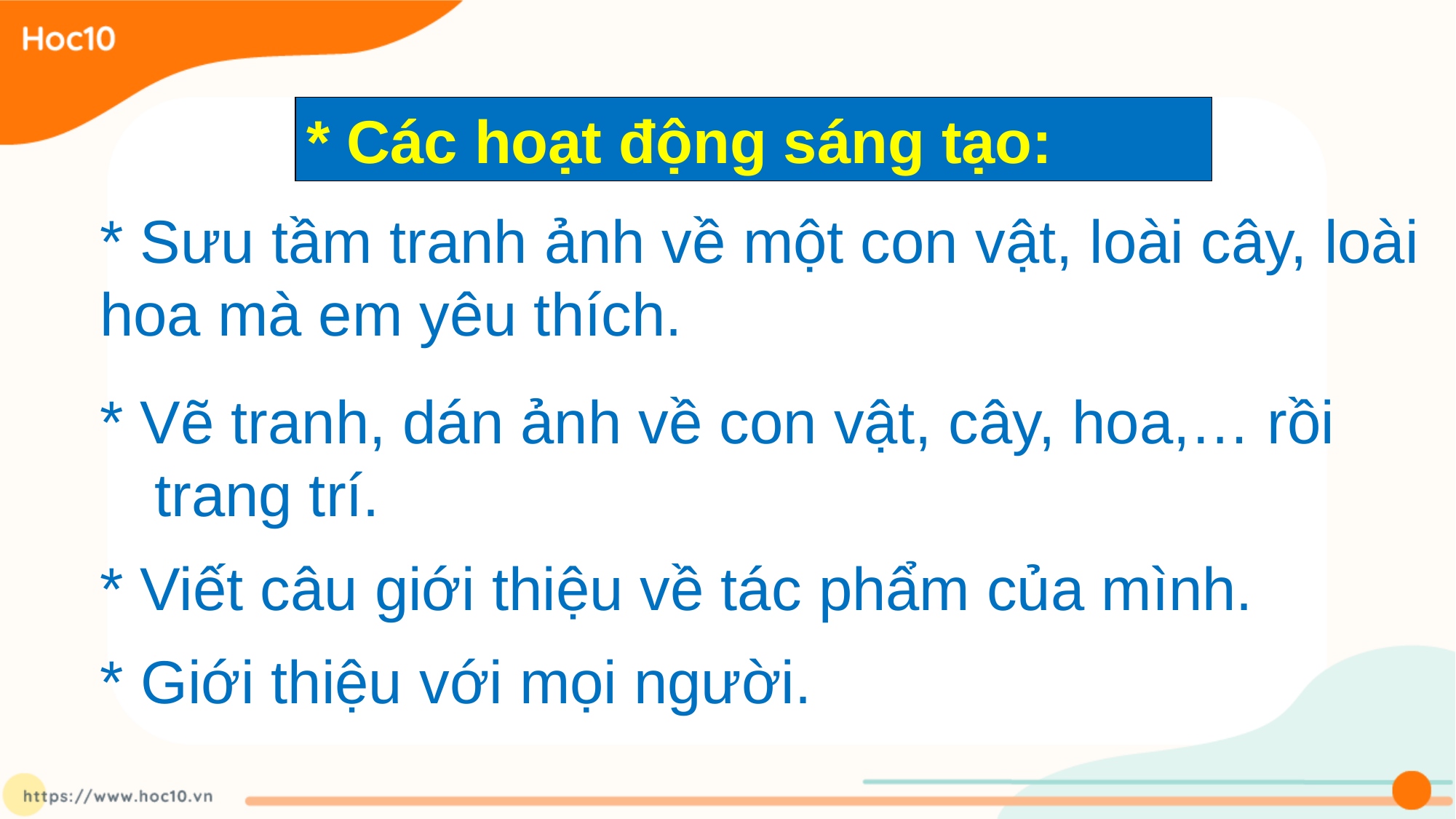

* Các hoạt động sáng tạo:
* Sưu tầm tranh ảnh về một con vật, loài cây, loài hoa mà em yêu thích.
* Vẽ tranh, dán ảnh về con vật, cây, hoa,… rồi trang trí.
* Viết câu giới thiệu về tác phẩm của mình.
  * Giới thiệu với mọi người.